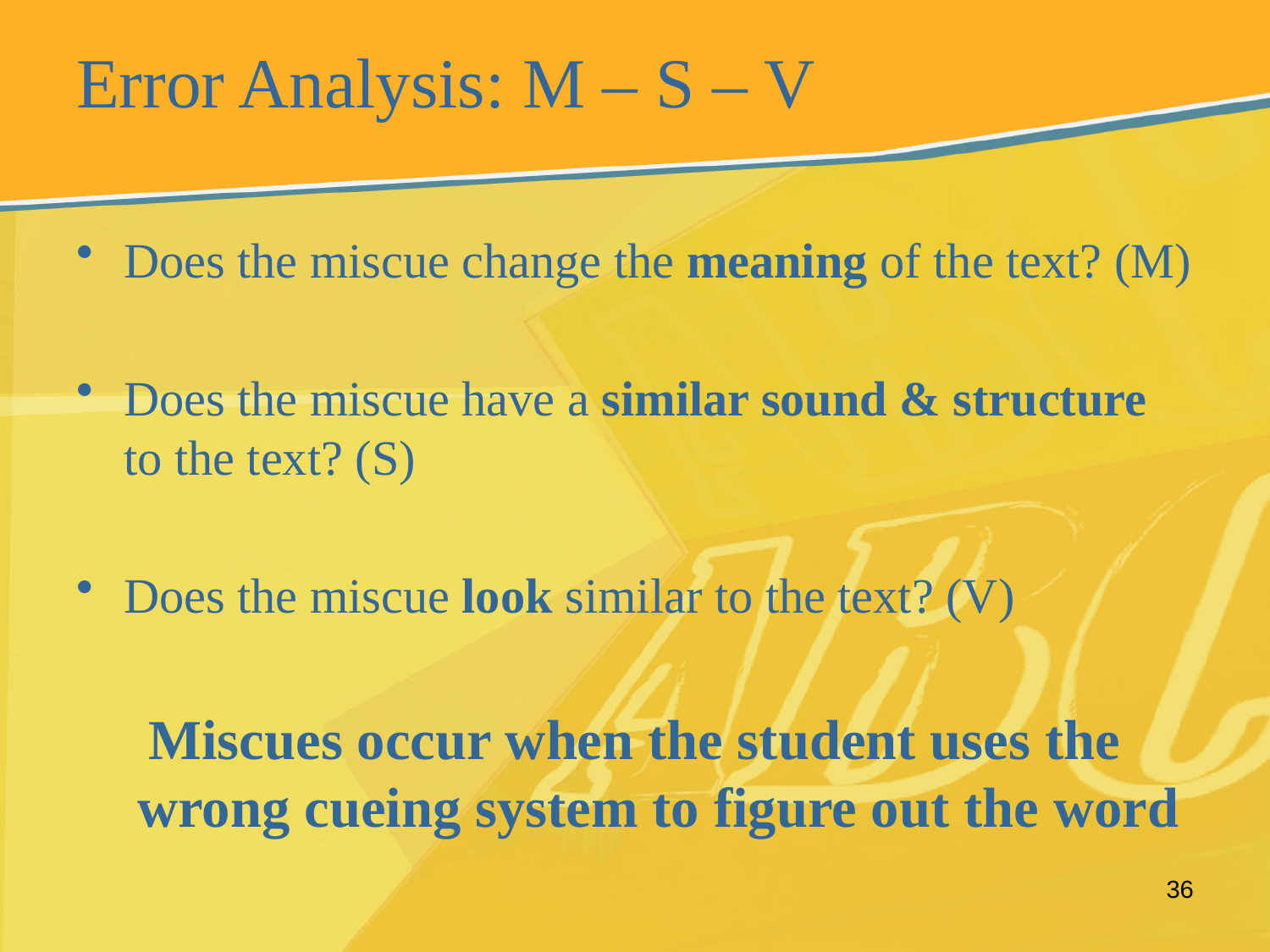

# Error Analysis: M – S – V
Does the miscue change the meaning of the text? (M)

Does the miscue have a similar sound & structure to the text? (S)

Does the miscue look similar to the text? (V)

Miscues occur when the student uses the wrong cueing system to figure out the word

36